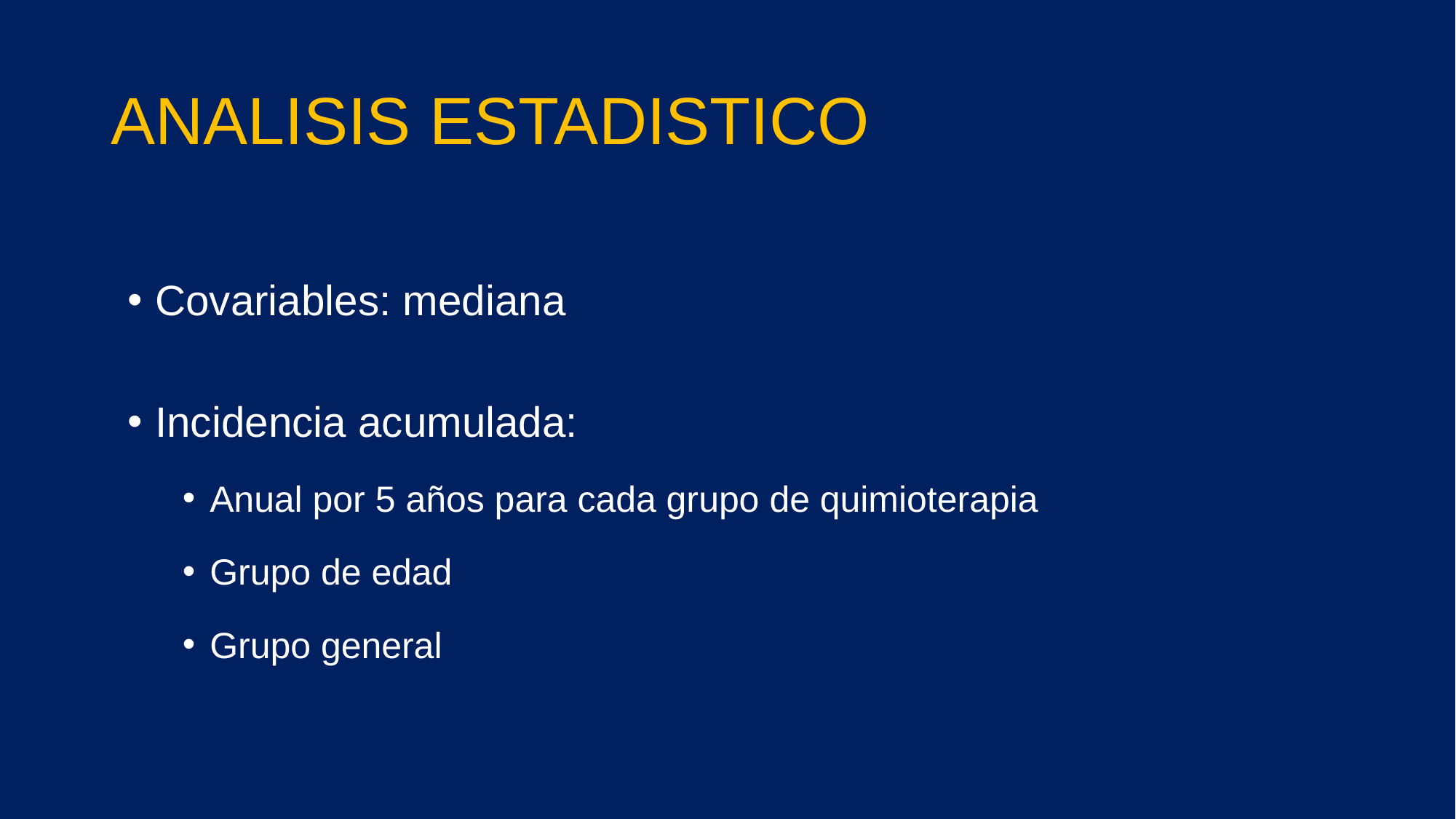

# ANALISIS ESTADISTICO
Covariables: mediana

Incidencia acumulada:
Anual por 5 años para cada grupo de quimioterapia
Grupo de edad
Grupo general